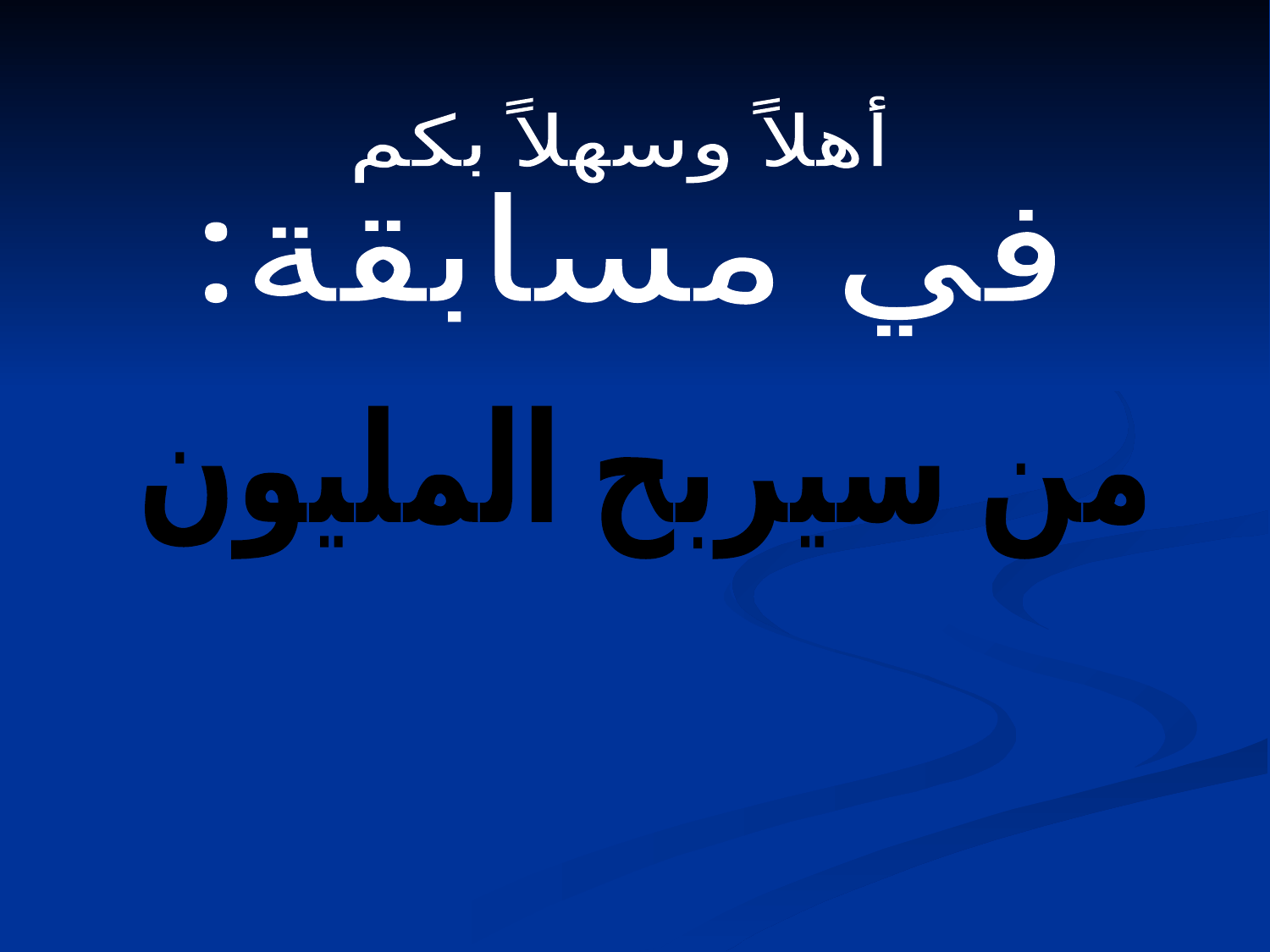

أهلاً وسهلاً بكم
في مسابقة:
من سيربح المليون